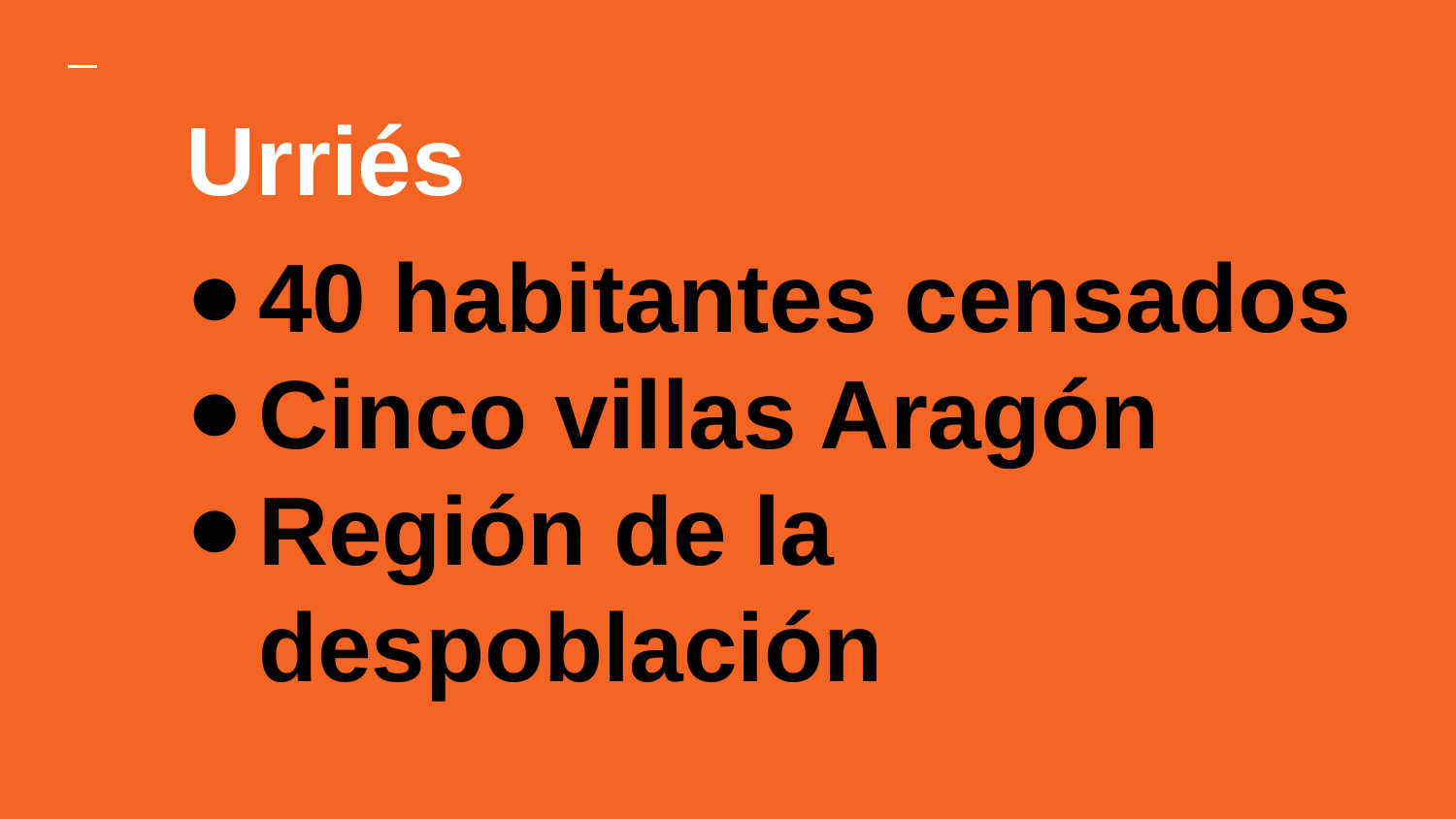

# Urriés
40 habitantes censados
Cinco villas Aragón
Región de la despoblación